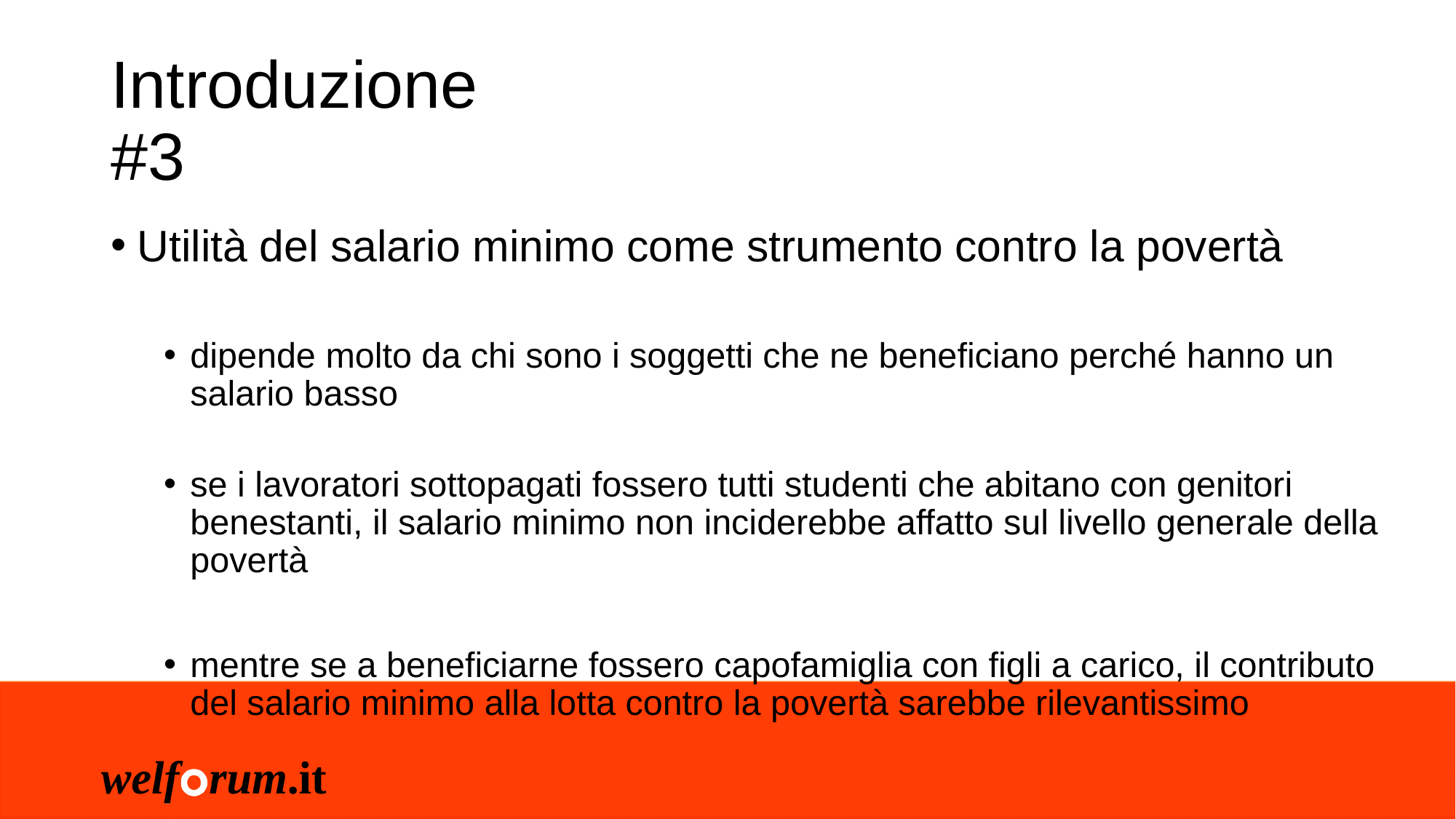

# Introduzione #3
Utilità del salario minimo come strumento contro la povertà

dipende molto da chi sono i soggetti che ne beneficiano perché hanno un salario basso

se i lavoratori sottopagati fossero tutti studenti che abitano con genitori benestanti, il salario minimo non inciderebbe affatto sul livello generale della povertà

mentre se a beneficiarne fossero capofamiglia con figli a carico, il contributo del salario minimo alla lotta contro la povertà sarebbe rilevantissimo